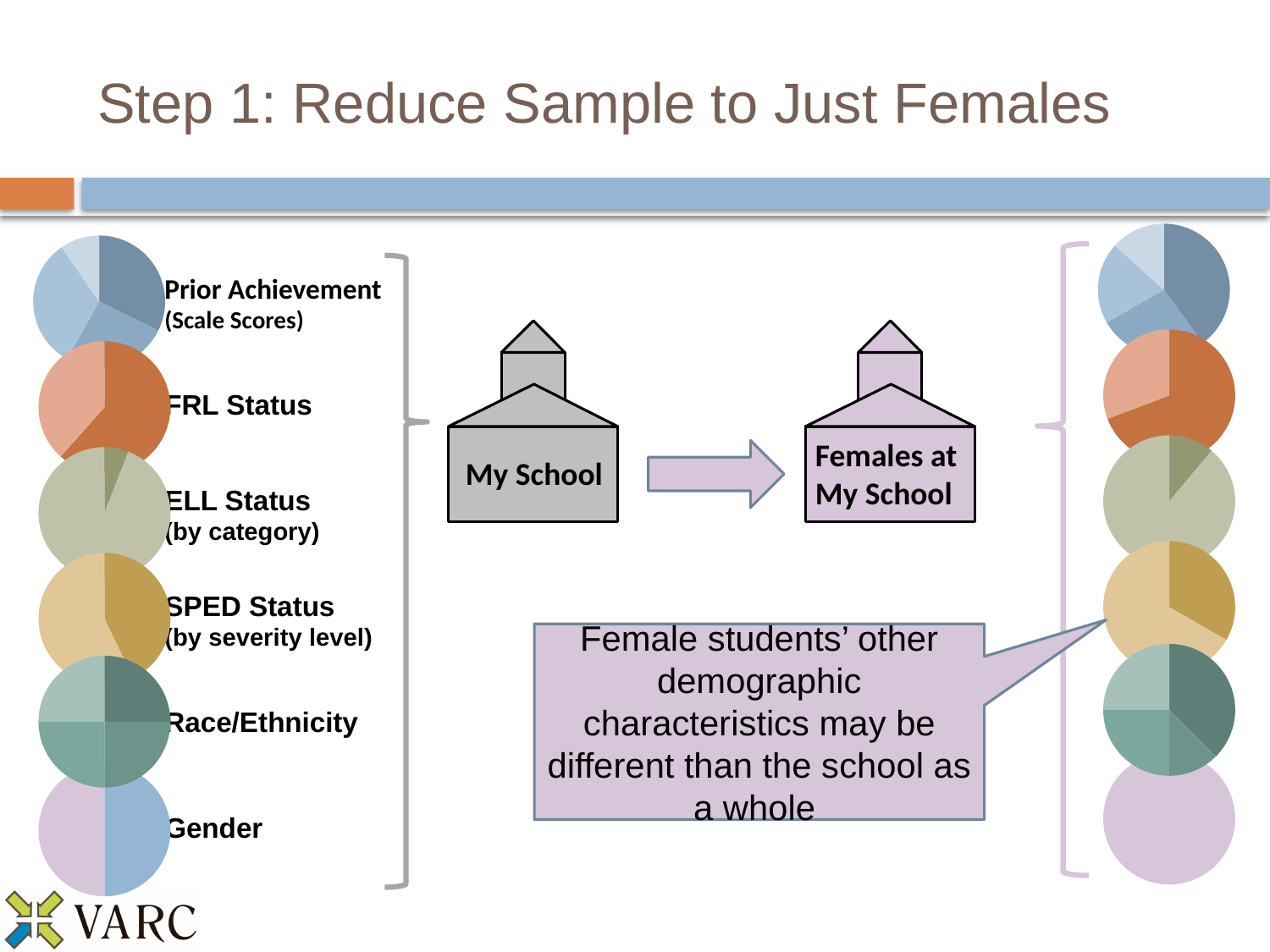

# Step 1: Reduce Sample to Just Females

### Chart

| Category | Sales | Sales | Sales | Sales |
|---|---|---|---|---|
| 1st Qtr | 60.0 | 60.0 | 60.0 | 60.0 |
| 2nd Qtr | 40.0 | 40.0 | 40.0 | 40.0 |
| 3rd Qtr | 30.0 | 30.0 | 30.0 | 30.0 |
| 4th Qtr | 20.0 | 20.0 | 20.0 | 20.0 |

### Chart

| Category | Sales | Sales | Sales | Sales |
|---|---|---|---|---|
| 1st Qtr | 90.0 | 90.0 | 90.0 | 90.0 |
| 2nd Qtr | 40.0 | 40.0 | 40.0 | 40.0 |

### Chart

| Category | Sales | Sales | Sales | Sales |
|---|---|---|---|---|
| 1st Qtr | 10.0 | 10.0 | 10.0 | 10.0 |
| 2nd Qtr | 80.0 | 80.0 | 80.0 | 80.0 |

### Chart

| Category | Sales | Sales | Sales | Sales |
|---|---|---|---|---|
| 1st Qtr | 40.0 | 40.0 | 40.0 | 40.0 |
| 2nd Qtr | 80.0 | 80.0 | 80.0 | 80.0 |

### Chart

| Category | Sales | Sales | Sales | Sales |
|---|---|---|---|---|
| 1st Qtr | 30.0 | 30.0 | 30.0 | 30.0 |
| 2nd Qtr | 10.0 | 10.0 | 10.0 | 10.0 |
| 3rd Qtr | 20.0 | 20.0 | 20.0 | 20.0 |
| 4th Qtr | 20.0 | 20.0 | 20.0 | 20.0 |

### Chart

| Category | Sales | Sales | Sales | Sales |
|---|---|---|---|---|
| 1st Qtr | 0.0 | 0.0 | 0.0 | 0.0 |
| 2nd Qtr | 20.0 | 20.0 | 20.0 | 20.0 |

### Chart

| Category | Sales | Sales | Sales | Sales |
|---|---|---|---|---|
| 1st Qtr | 50.0 | 50.0 | 50.0 | 50.0 |
| 2nd Qtr | 40.0 | 40.0 | 40.0 | 40.0 |
| 3rd Qtr | 50.0 | 50.0 | 50.0 | 50.0 |
| 4th Qtr | 15.0 | 15.0 | 15.0 | 15.0 |

Prior Achievement
(Scale Scores)

My School

Females at
My School

### Chart

| Category | Sales | Sales | Sales | Sales |
|---|---|---|---|---|
| 1st Qtr | 80.0 | 80.0 | 80.0 | 80.0 |
| 2nd Qtr | 50.0 | 50.0 | 50.0 | 50.0 |
FRL Status

### Chart

| Category | Sales | Sales | Sales | Sales |
|---|---|---|---|---|
| 1st Qtr | 5.0 | 5.0 | 5.0 | 5.0 |
| 2nd Qtr | 80.0 | 80.0 | 80.0 | 80.0 |
ELL Status
(by category)

### Chart

| Category | Sales | Sales | Sales | Sales |
|---|---|---|---|---|
| 1st Qtr | 60.0 | 60.0 | 60.0 | 60.0 |
| 2nd Qtr | 80.0 | 80.0 | 80.0 | 80.0 |
SPED Status
(by severity level)
Female students’ other demographic characteristics may be different than the school as a whole

### Chart

| Category | Sales | Sales | Sales | Sales |
|---|---|---|---|---|
| 1st Qtr | 20.0 | 20.0 | 20.0 | 20.0 |
| 2nd Qtr | 20.0 | 20.0 | 20.0 | 20.0 |
| 3rd Qtr | 20.0 | 20.0 | 20.0 | 20.0 |
| 4th Qtr | 20.0 | 20.0 | 20.0 | 20.0 |
Race/Ethnicity

### Chart

| Category | Sales | Sales | Sales | Sales |
|---|---|---|---|---|
| 1st Qtr | 20.0 | 20.0 | 20.0 | 20.0 |
| 2nd Qtr | 20.0 | 20.0 | 20.0 | 20.0 |
Gender